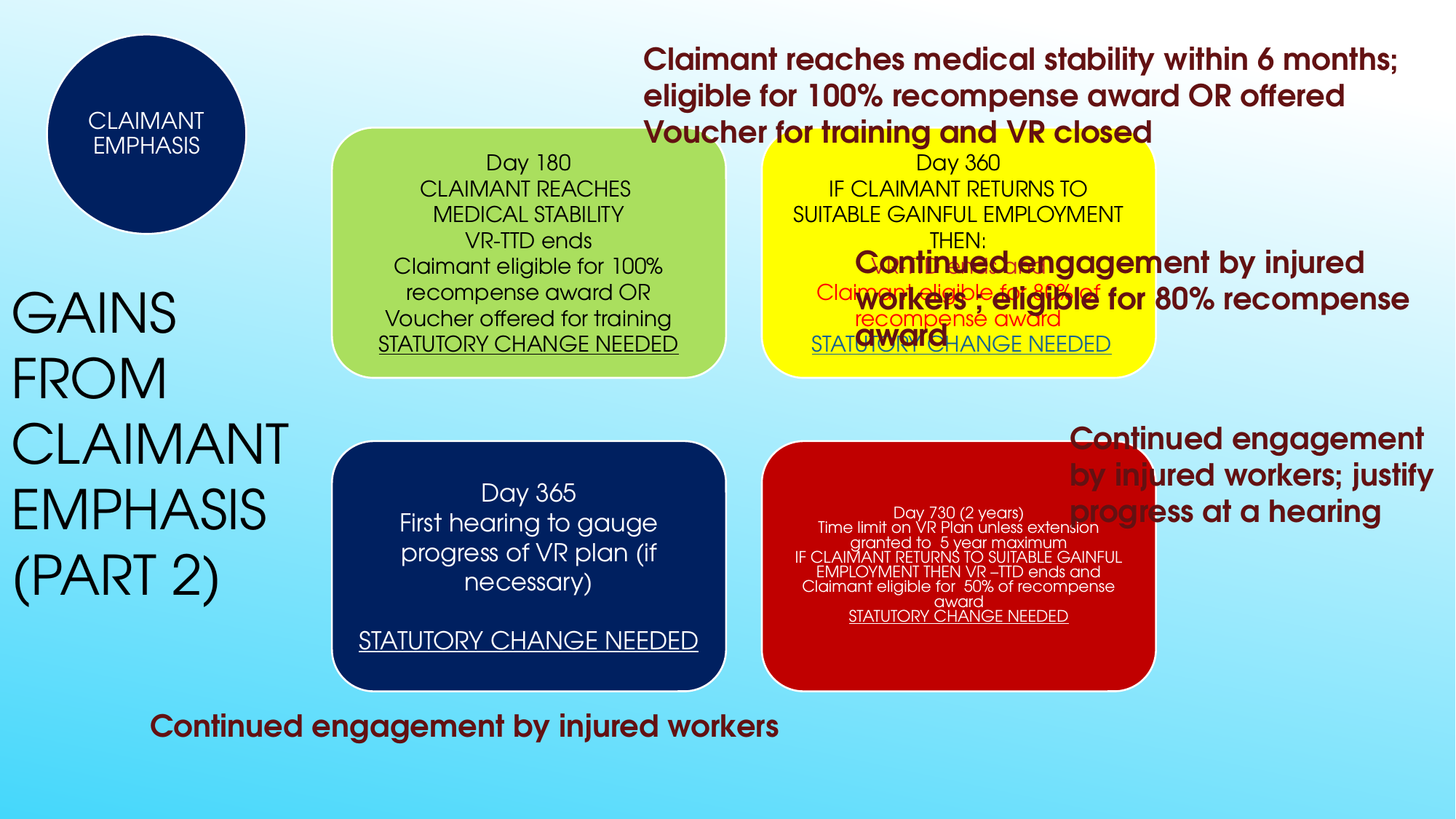

# GAINS FROM CLAIMANT EMPHASIS (PART 2)
Day 180
CLAIMANT REACHES
MEDICAL STABILITY
VR-TTD ends
Claimant eligible for 100% recompense award OR
Voucher offered for training
STATUTORY CHANGE NEEDED
Day 365
First hearing to gauge progress of VR plan (if necessary)
STATUTORY CHANGE NEEDED
 STATUTORY CHANGE NEEDED
IF CLAIMANT RETURNS TO SUITABLE GAINFUL EMPLOYMENT THEN VR –TTD ends and Claimant eligible for  50% of recompense award
STATUTORY CHANGE NEEDED

CLAIMANT EMPHASIS
Claimant reaches medical stability within 6 months;  eligible for 100% recompense award OR offered Voucher for training and VR closed
Continued engagement by injured workers ; eligible for 80% recompense award
Continued engagement by injured workers; justify progress at a hearing
Continued engagement by injured workers